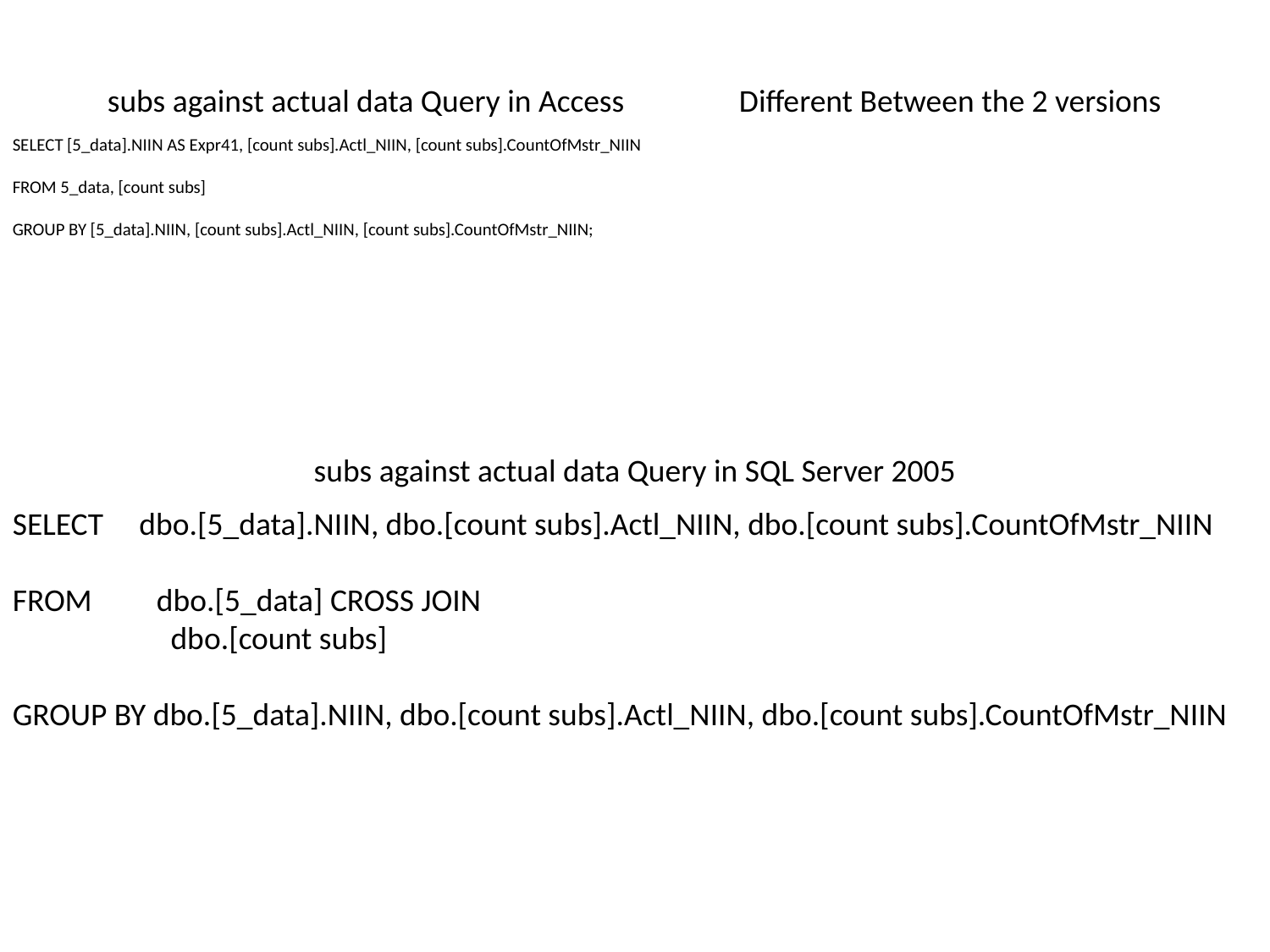

subs against actual data Query in Access                Different Between the 2 versions
SELECT [5_data].NIIN AS Expr41, [count subs].Actl_NIIN, [count subs].CountOfMstr_NIIN

FROM 5_data, [count subs]

GROUP BY [5_data].NIIN, [count subs].Actl_NIIN, [count subs].CountOfMstr_NIIN;
subs against actual data Query in SQL Server 2005
SELECT     dbo.[5_data].NIIN, dbo.[count subs].Actl_NIIN, dbo.[count subs].CountOfMstr_NIIN

FROM         dbo.[5_data] CROSS JOIN
                      dbo.[count subs]

GROUP BY dbo.[5_data].NIIN, dbo.[count subs].Actl_NIIN, dbo.[count subs].CountOfMstr_NIIN